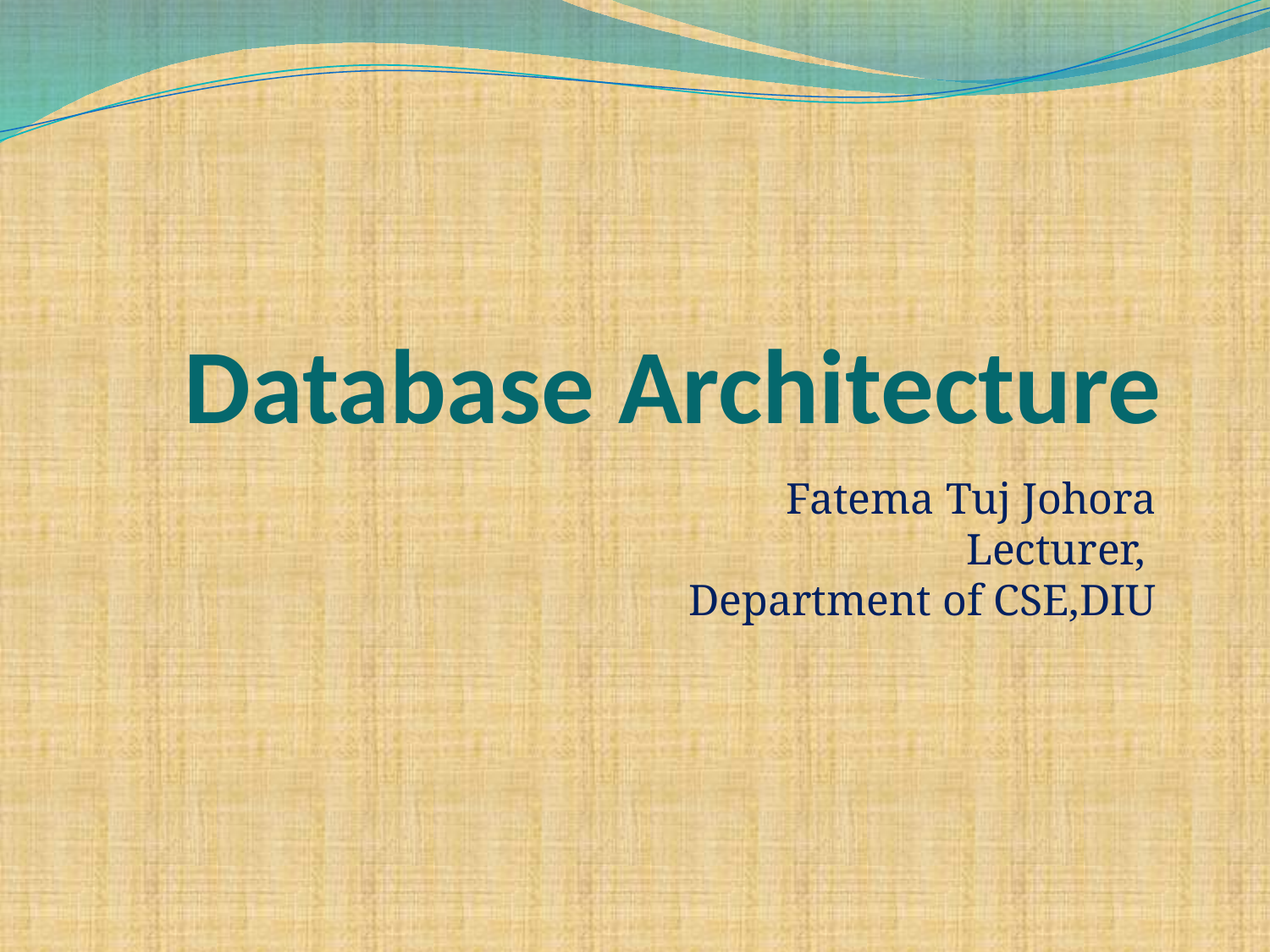

# Database Architecture
Fatema Tuj Johora
Lecturer,
Department of CSE,DIU